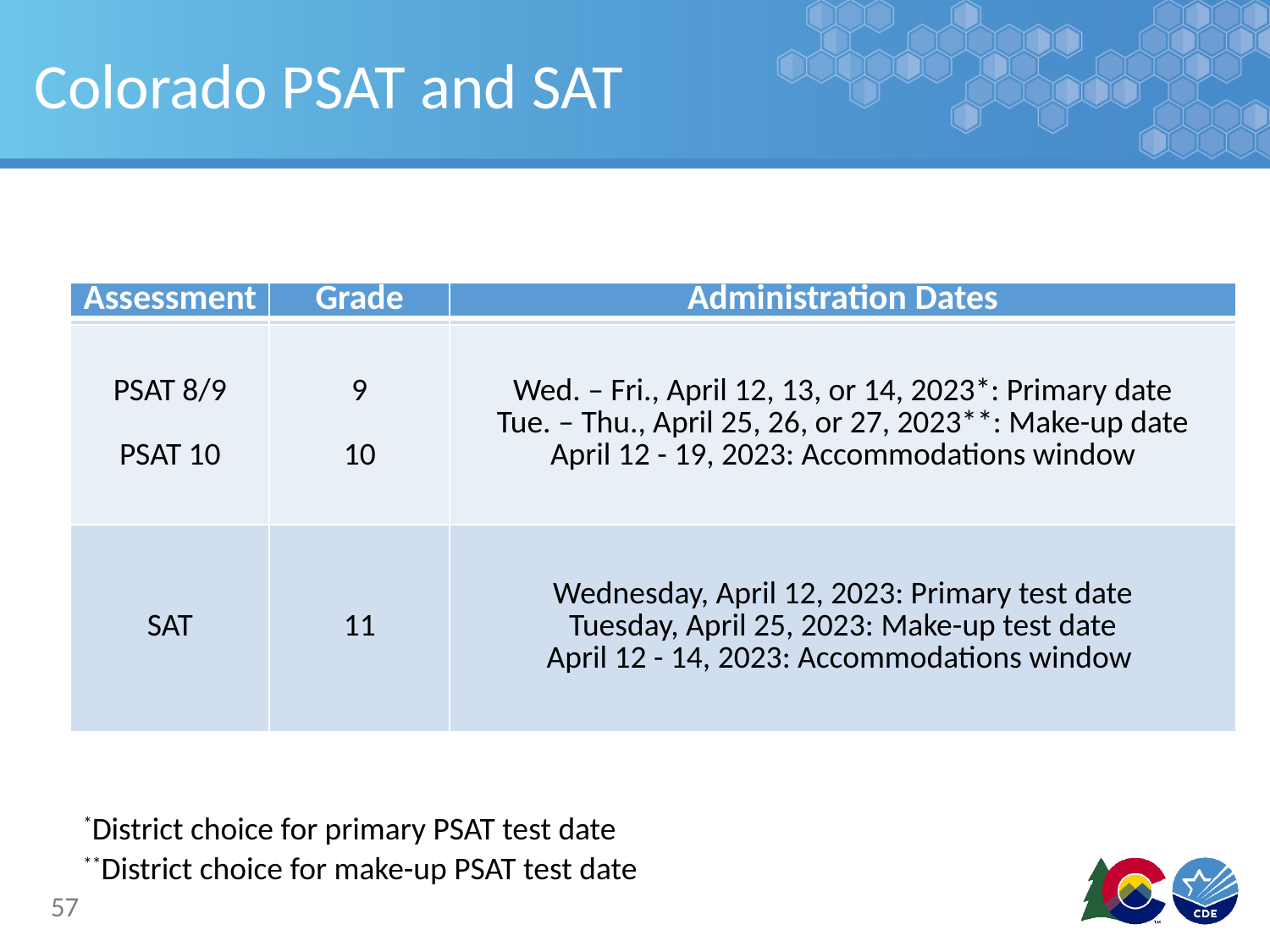

# Colorado PSAT and SAT
| Assessment | Grade | Administration Dates |
| --- | --- | --- |
|  |  |  |
| PSAT 8/9 PSAT 10 | 9 10 | Wed. – Fri., April 12, 13, or 14, 2023\*: Primary date Tue. – Thu., April 25, 26, or 27, 2023\*\*: Make-up date April 12 - 19, 2023: Accommodations window |
| SAT | 11 | Wednesday, April 12, 2023: Primary test date Tuesday, April 25, 2023: Make-up test date April 12 - 14, 2023: Accommodations window |
*District choice for primary PSAT test date
**District choice for make-up PSAT test date
57